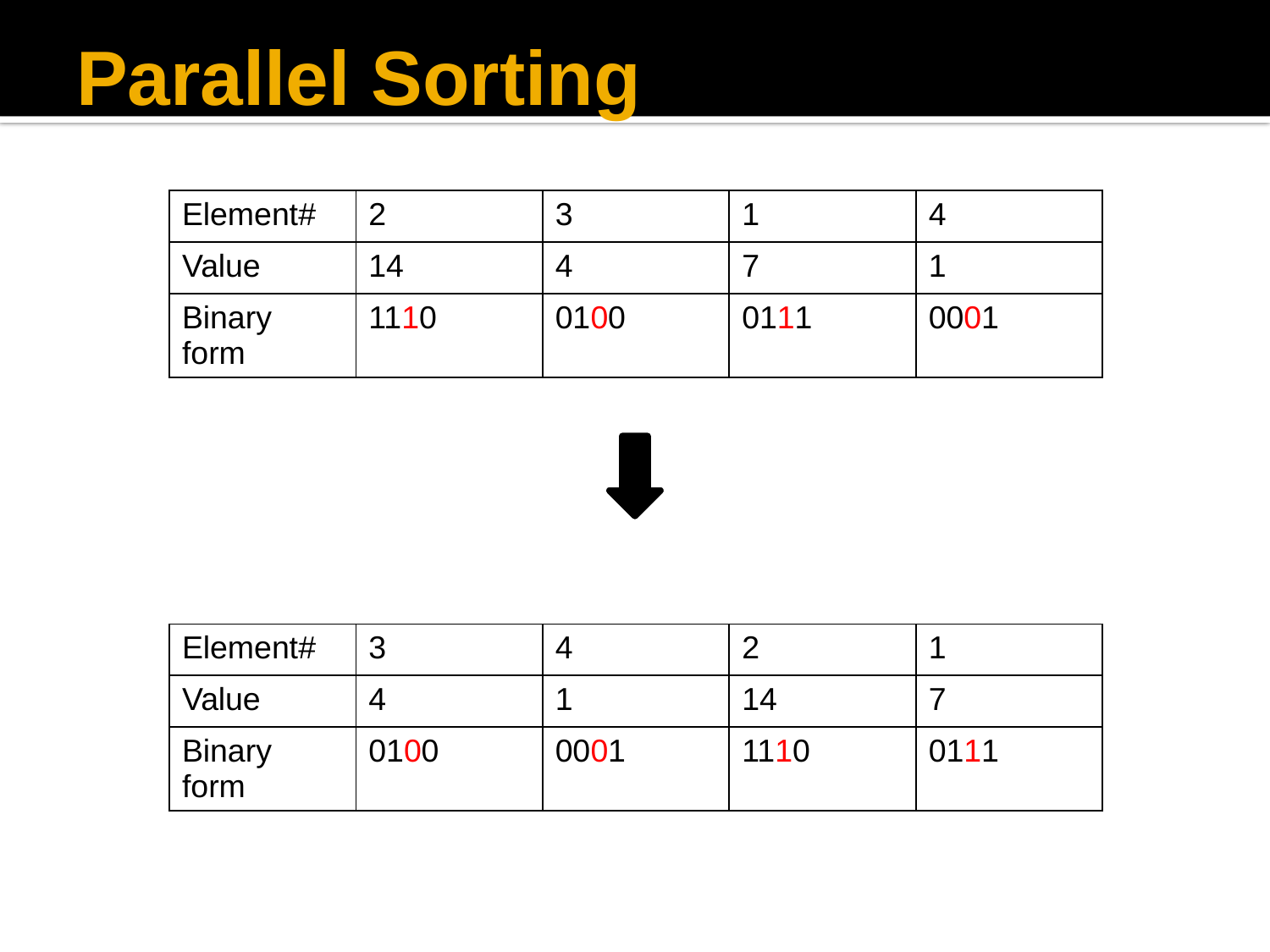

# Parallel Sorting
| Element# | 2 | 3 | 1 | 4 |
| --- | --- | --- | --- | --- |
| Value | 14 | 4 | 7 | 1 |
| Binary form | 1110 | 0100 | 0111 | 0001 |

| Element# | 3 | 4 | 2 | 1 |
| --- | --- | --- | --- | --- |
| Value | 4 | 1 | 14 | 7 |
| Binary form | 0100 | 0001 | 1110 | 0111 |